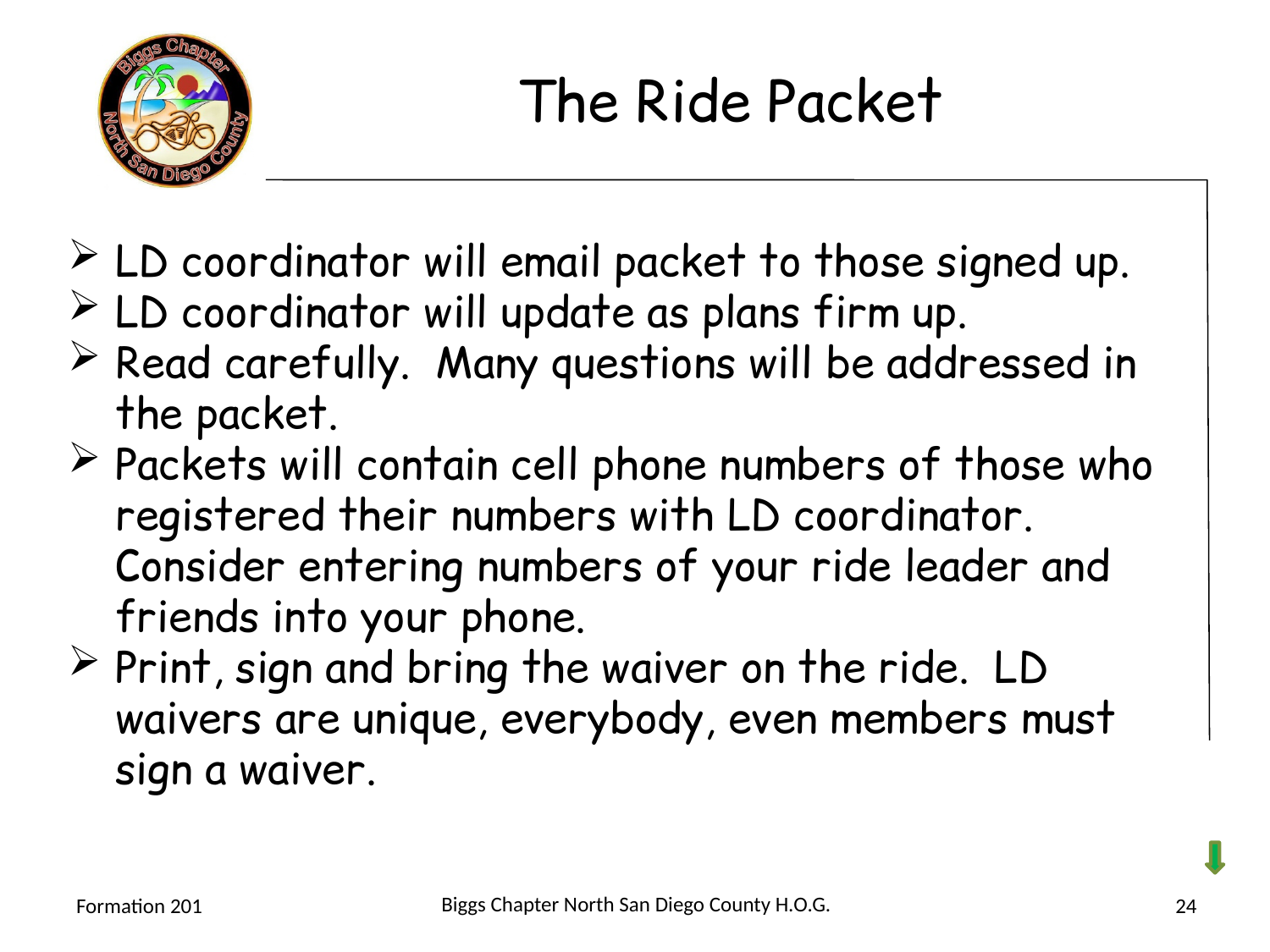

# The Ride Packet

LD coordinator will email packet to those signed up.
LD coordinator will update as plans firm up.
Read carefully.  Many questions will be addressed in the packet.
Packets will contain cell phone numbers of those who registered their numbers with LD coordinator.  Consider entering numbers of your ride leader and friends into your phone.
Print, sign and bring the waiver on the ride.  LD waivers are unique, everybody, even members must sign a waiver.

Biggs Chapter North San Diego County H.O.G.
Formation 201
24